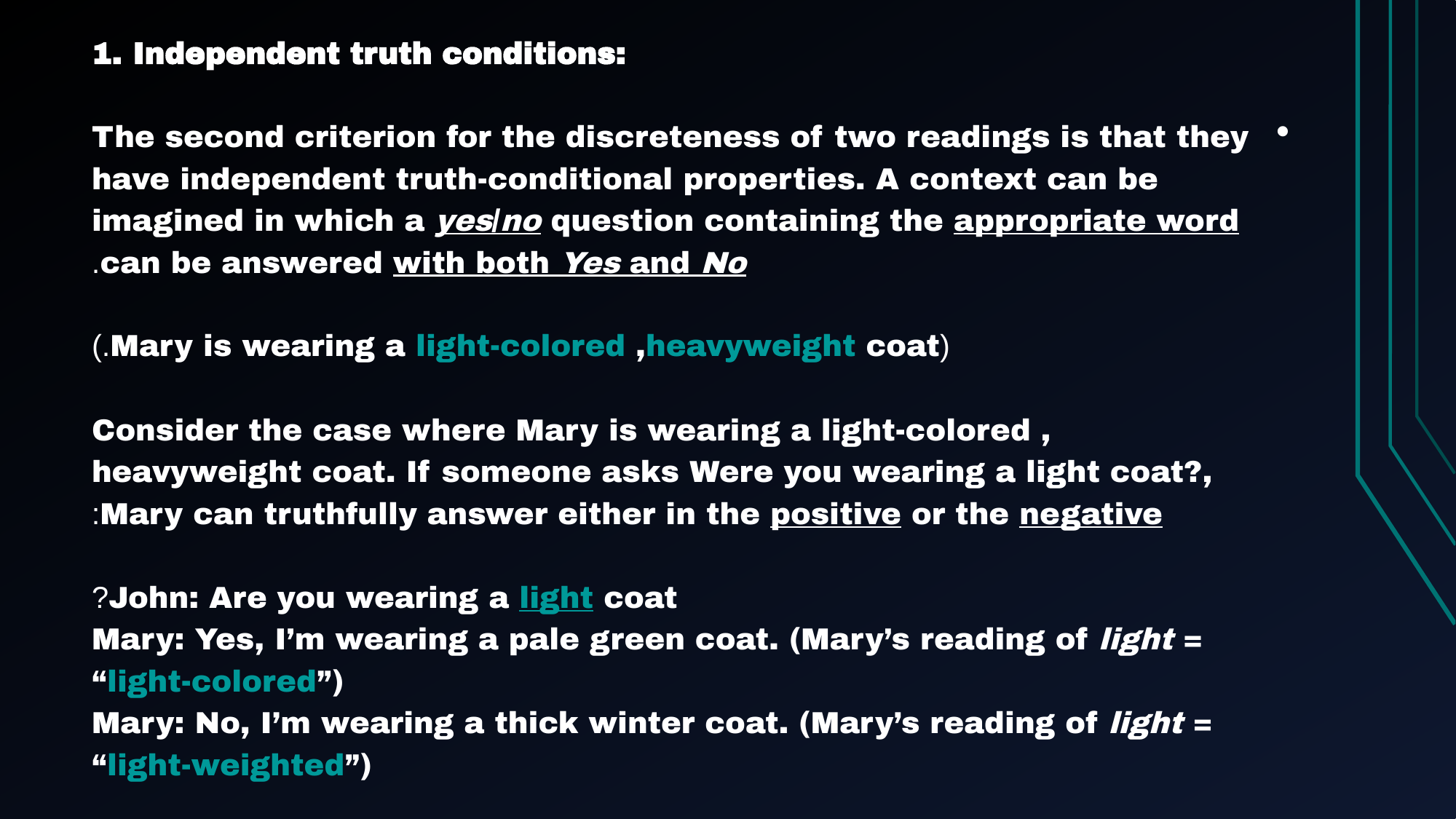

Independent truth conditions:

The second criterion for the discreteness of two readings is that they have independent truth-conditional properties. A context can be imagined in which a yes/no question containing the appropriate word can be answered with both Yes and No.

(Mary is wearing a light-colored ,heavyweight coat.)

Consider the case where Mary is wearing a light-colored , heavyweight coat. If someone asks Were you wearing a light coat?, Mary can truthfully answer either in the positive or the negative:

John: Are you wearing a light coat?
Mary: Yes, I’m wearing a pale green coat. (Mary’s reading of light = “light-colored”)
Mary: No, I’m wearing a thick winter coat. (Mary’s reading of light = “light-weighted”)